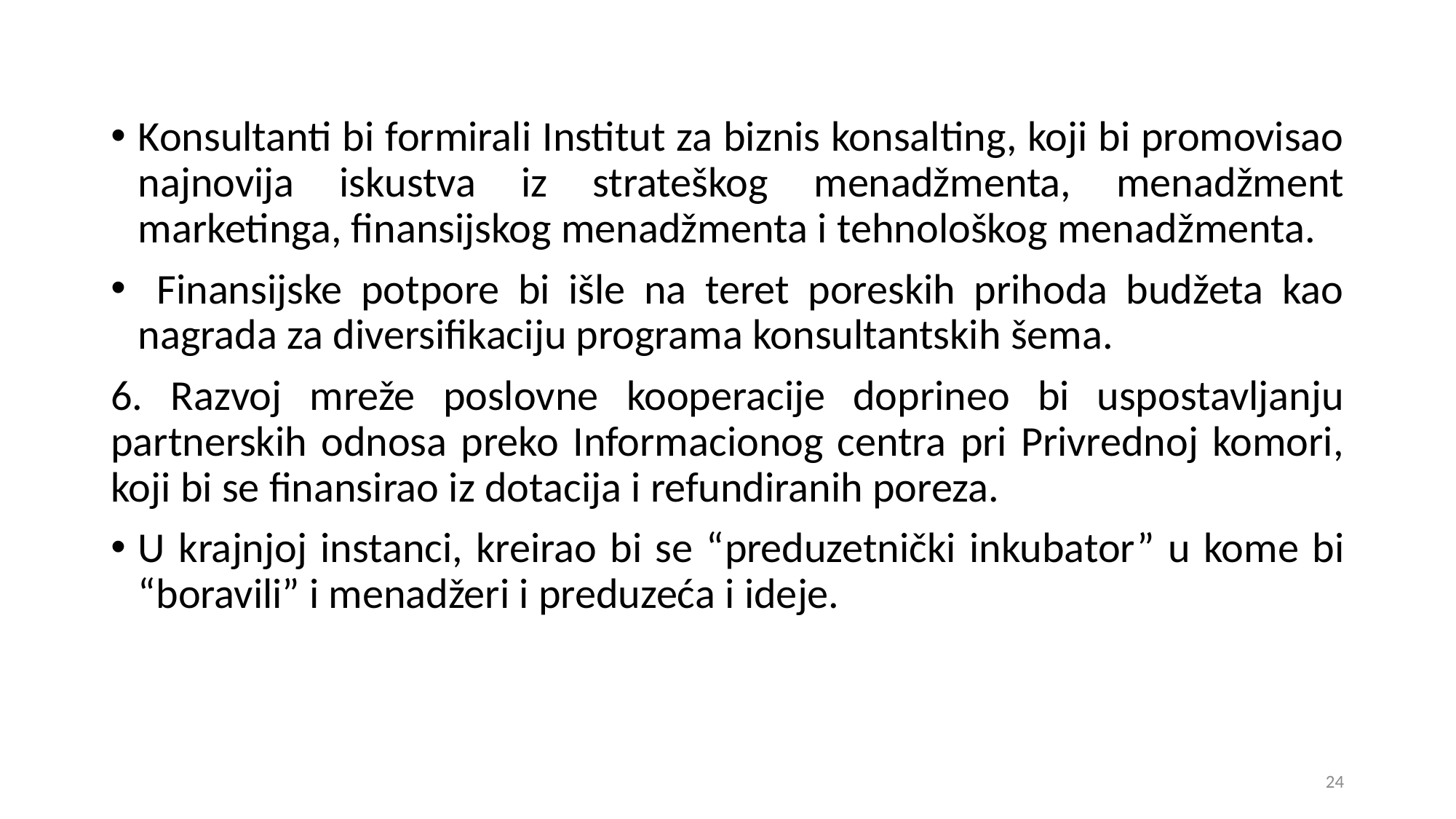

Konsultanti bi formirali Institut za biznis konsalting, koji bi promovisao najnovija iskustva iz strateškog menadžmenta, menadžment marketinga, finansijskog menadžmenta i tehnološkog menadžmenta.
 Finansijske potpore bi išle na teret poreskih prihoda budžeta kao nagrada za diversifikaciju programa konsultantskih šema.
6. Razvoj mreže poslovne kooperacije doprineo bi uspostavljanju partnerskih odnosa preko Informacionog centra pri Privrednoj komori, koji bi se finansirao iz dotacija i refundiranih poreza.
U krajnjoj instanci, kreirao bi se “preduzetnički inkubator” u kome bi “boravili” i menadžeri i preduzeća i ideje.
24